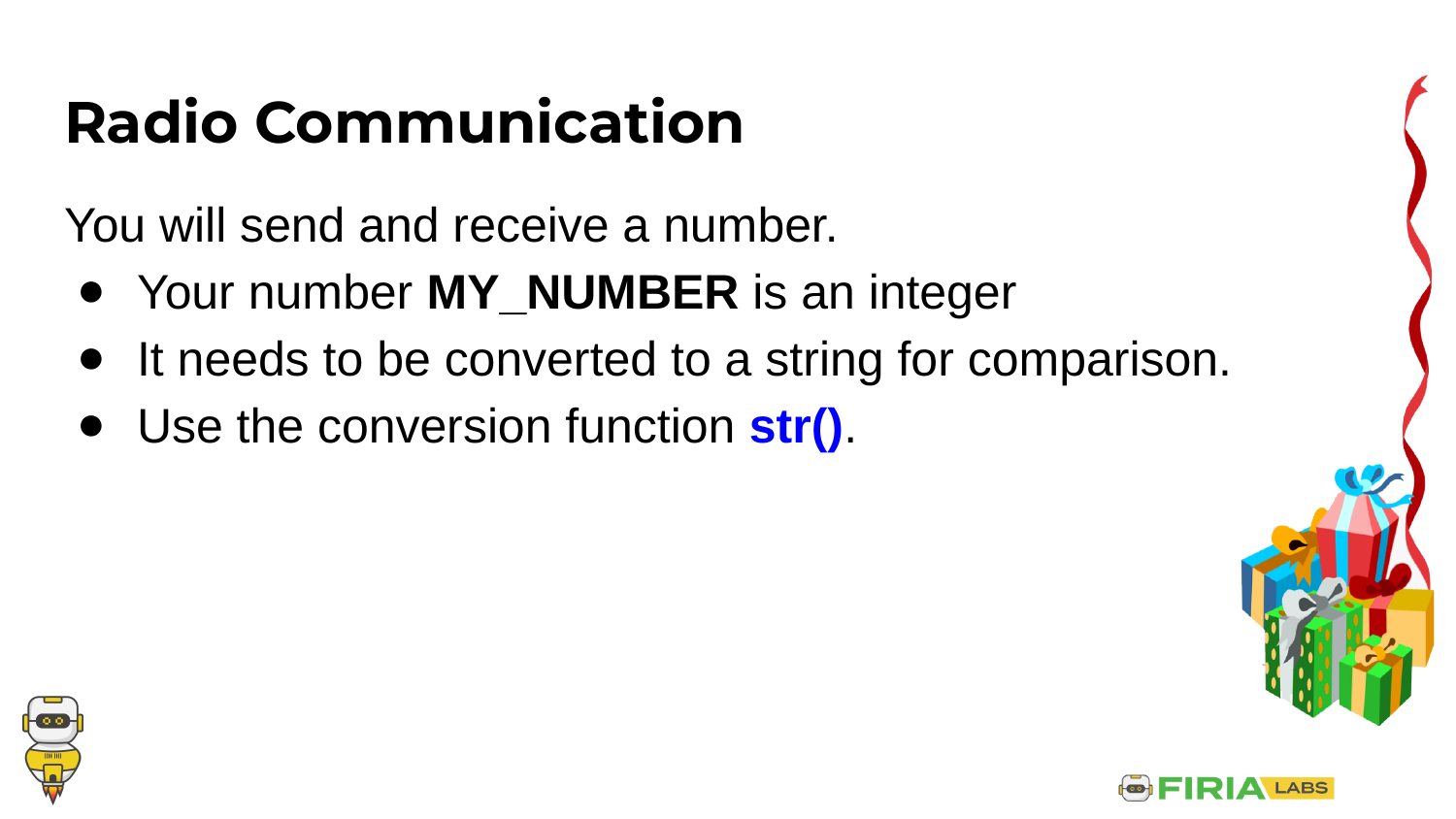

# Radio Communication
You will send and receive a number.
Your number MY_NUMBER is an integer
It needs to be converted to a string for comparison.
Use the conversion function str().